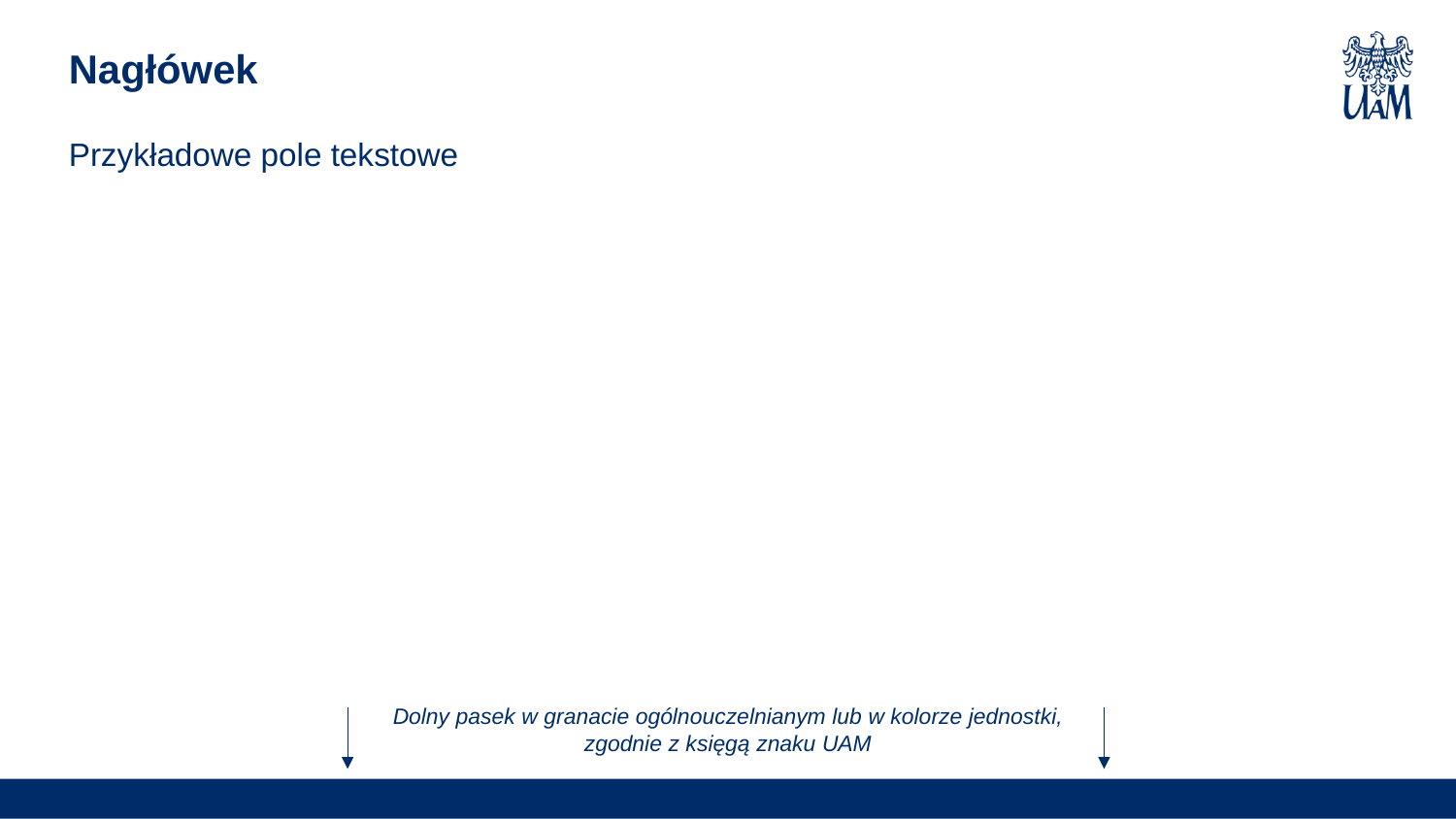

Nagłówek
Przykładowe pole tekstowe
Dolny pasek w granacie ogólnouczelnianym lub w kolorze jednostki, zgodnie z księgą znaku UAM